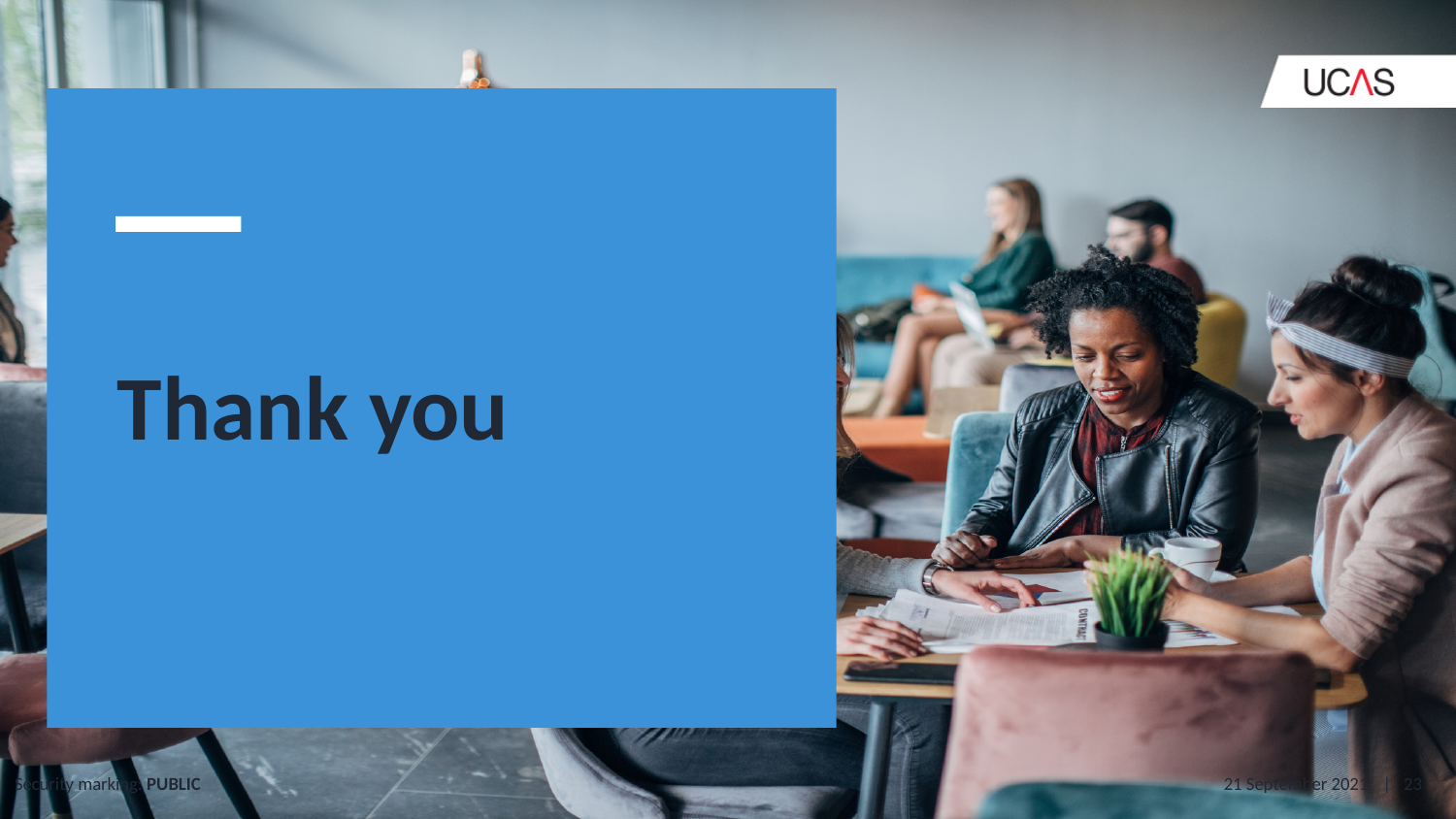

# Thank you
21 September 2021
Security marking: PUBLIC
|   23